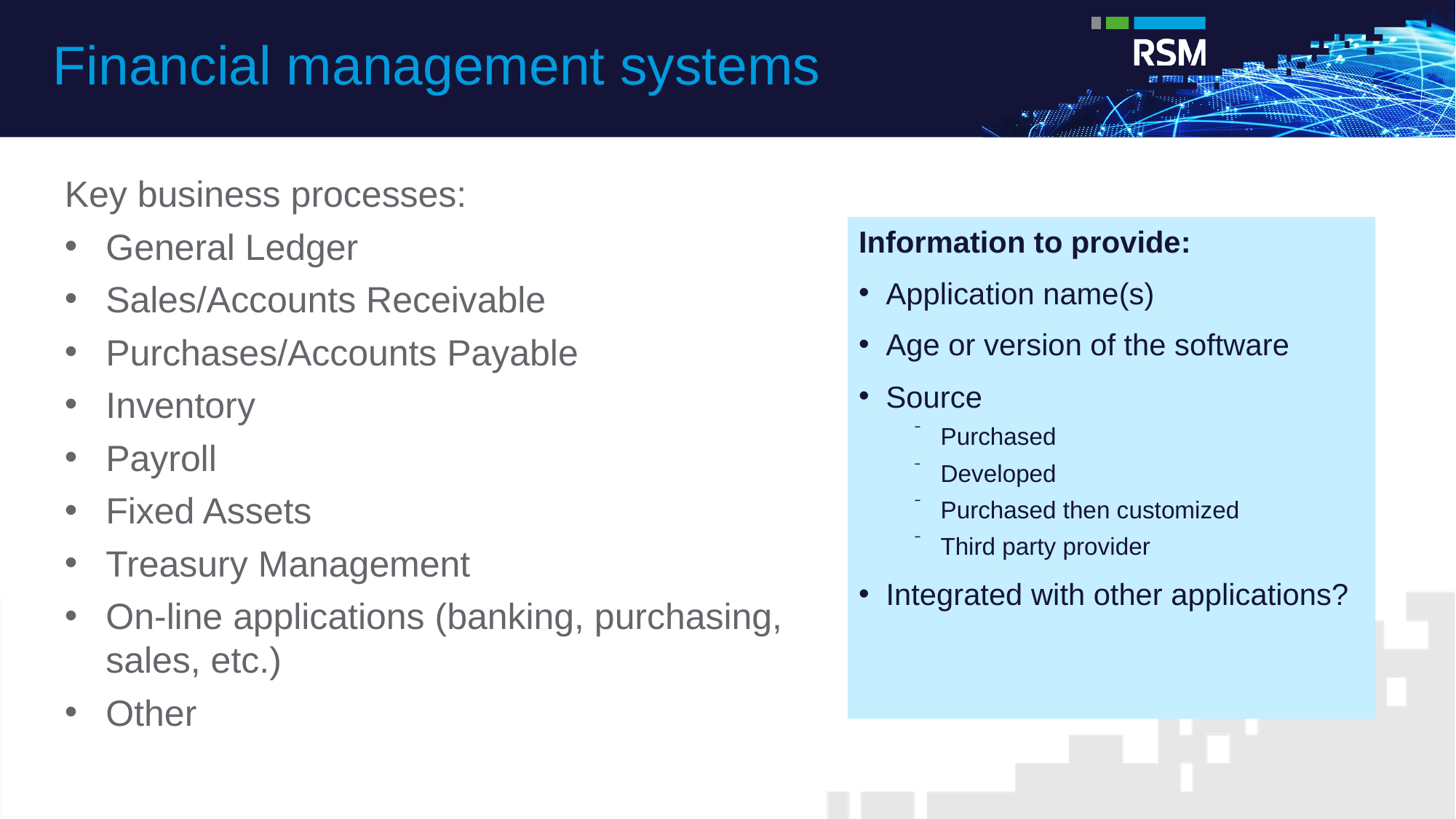

Financial management systems
Key business processes:
General Ledger
Sales/Accounts Receivable
Purchases/Accounts Payable
Inventory
Payroll
Fixed Assets
Treasury Management
On-line applications (banking, purchasing, sales, etc.)
Other

Information to provide:
Application name(s)
Age or version of the software
Source
Purchased
Developed
Purchased then customized
Third party provider
Integrated with other applications?